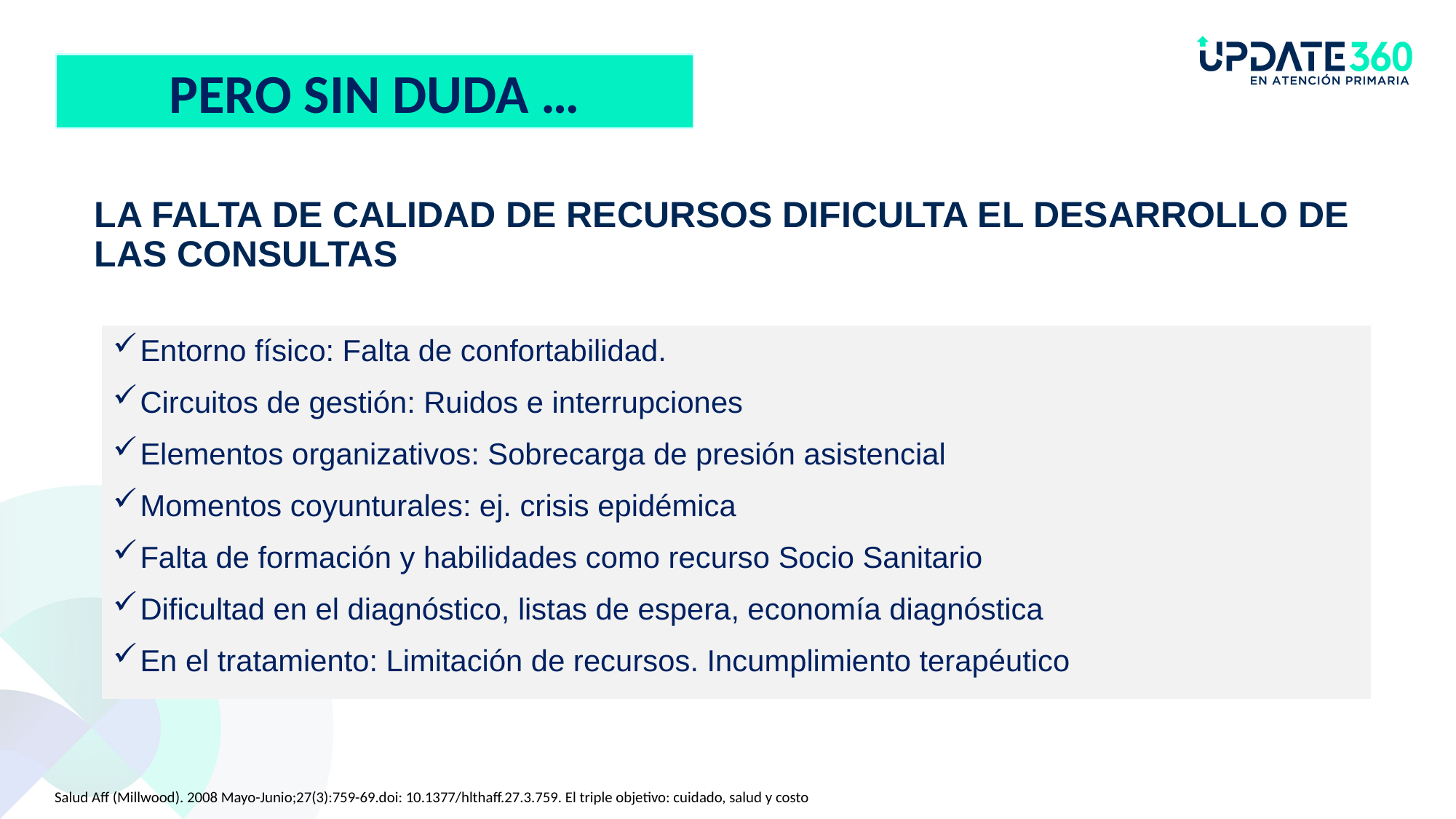

PERO SIN DUDA …
# LA FALTA DE CALIDAD DE RECURSOS DIFICULTA EL DESARROLLO DE LAS CONSULTAS
Entorno físico: Falta de confortabilidad.
Circuitos de gestión: Ruidos e interrupciones
Elementos organizativos: Sobrecarga de presión asistencial
Momentos coyunturales: ej. crisis epidémica
Falta de formación y habilidades como recurso Socio Sanitario
Dificultad en el diagnóstico, listas de espera, economía diagnóstica
En el tratamiento: Limitación de recursos. Incumplimiento terapéutico
Salud Aff (Millwood). 2008 Mayo-Junio;27(3):759-69.doi: 10.1377/hlthaff.27.3.759. El triple objetivo: cuidado, salud y costo